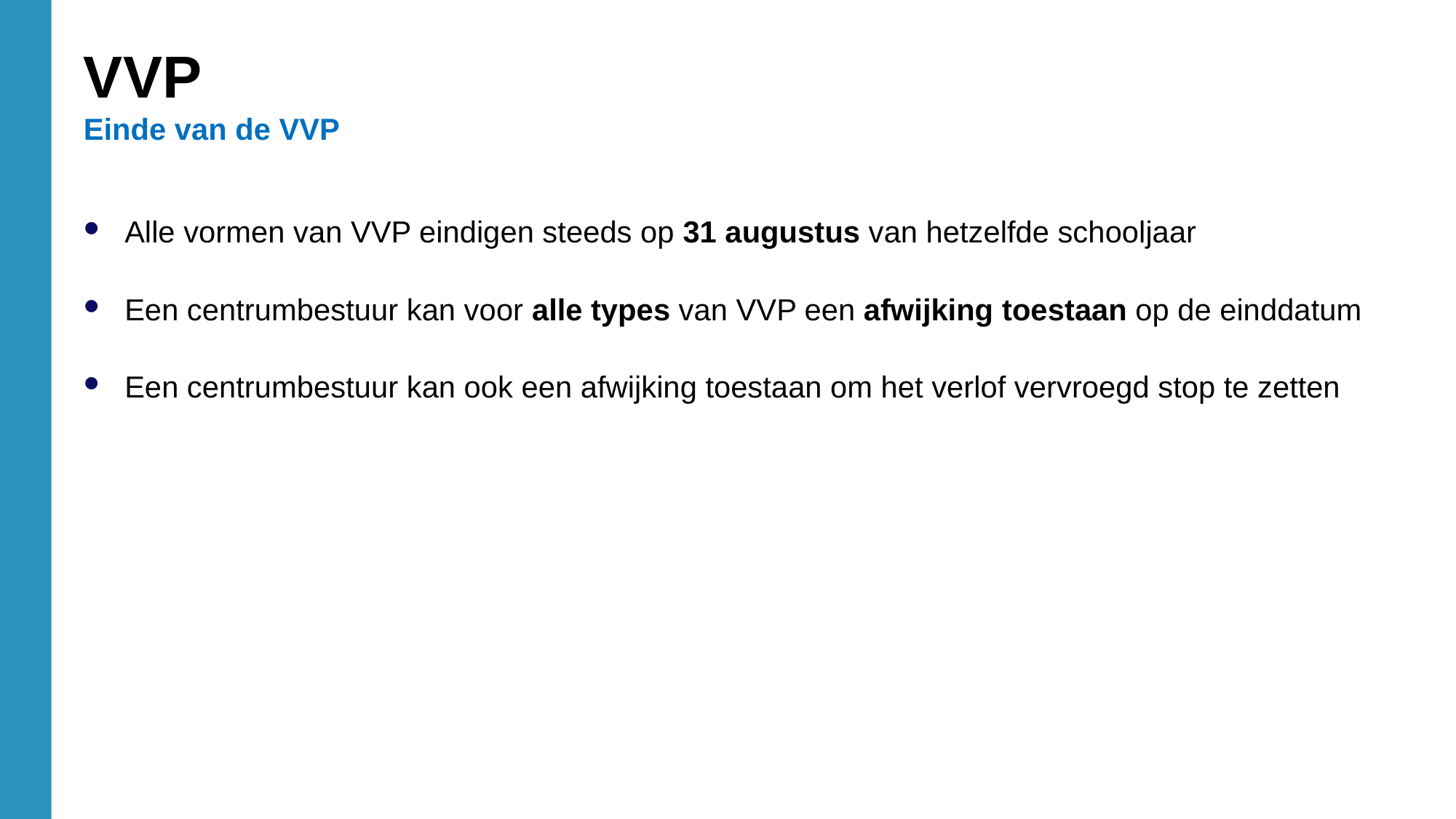

VVP
Einde van de VVP

Alle vormen van VVP eindigen steeds op 31 augustus van hetzelfde schooljaar

Een centrumbestuur kan voor alle types van VVP een afwijking toestaan op de einddatum

Een centrumbestuur kan ook een afwijking toestaan om het verlof vervroegd stop te zetten